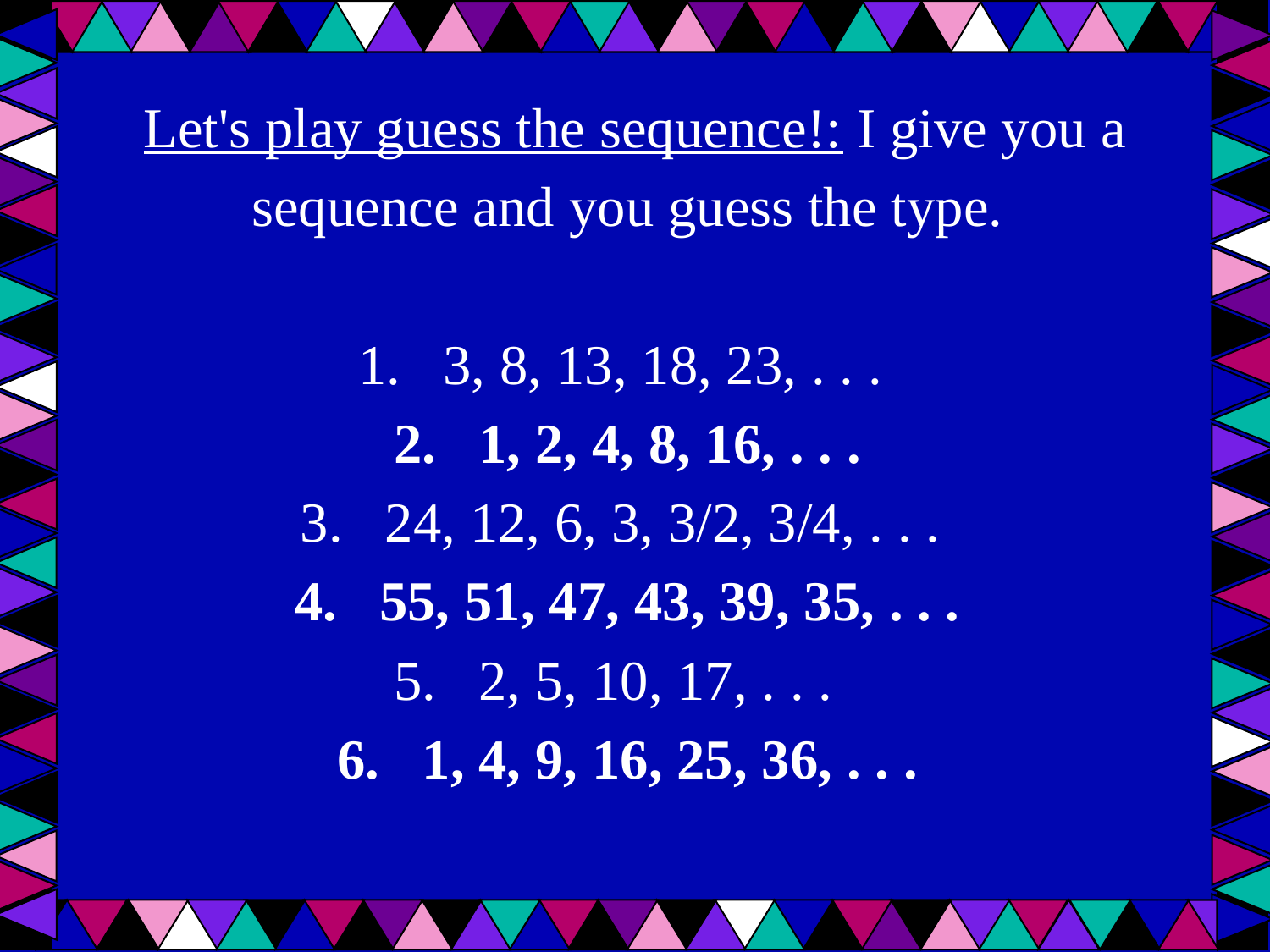

Let's play guess the sequence!: I give you a
sequence and you guess the type.

3, 8, 13, 18, 23, . . .
1, 2, 4, 8, 16, . . .
24, 12, 6, 3, 3/2, 3/4, . . .
55, 51, 47, 43, 39, 35, . . .
2, 5, 10, 17, . . .
1, 4, 9, 16, 25, 36, . . .